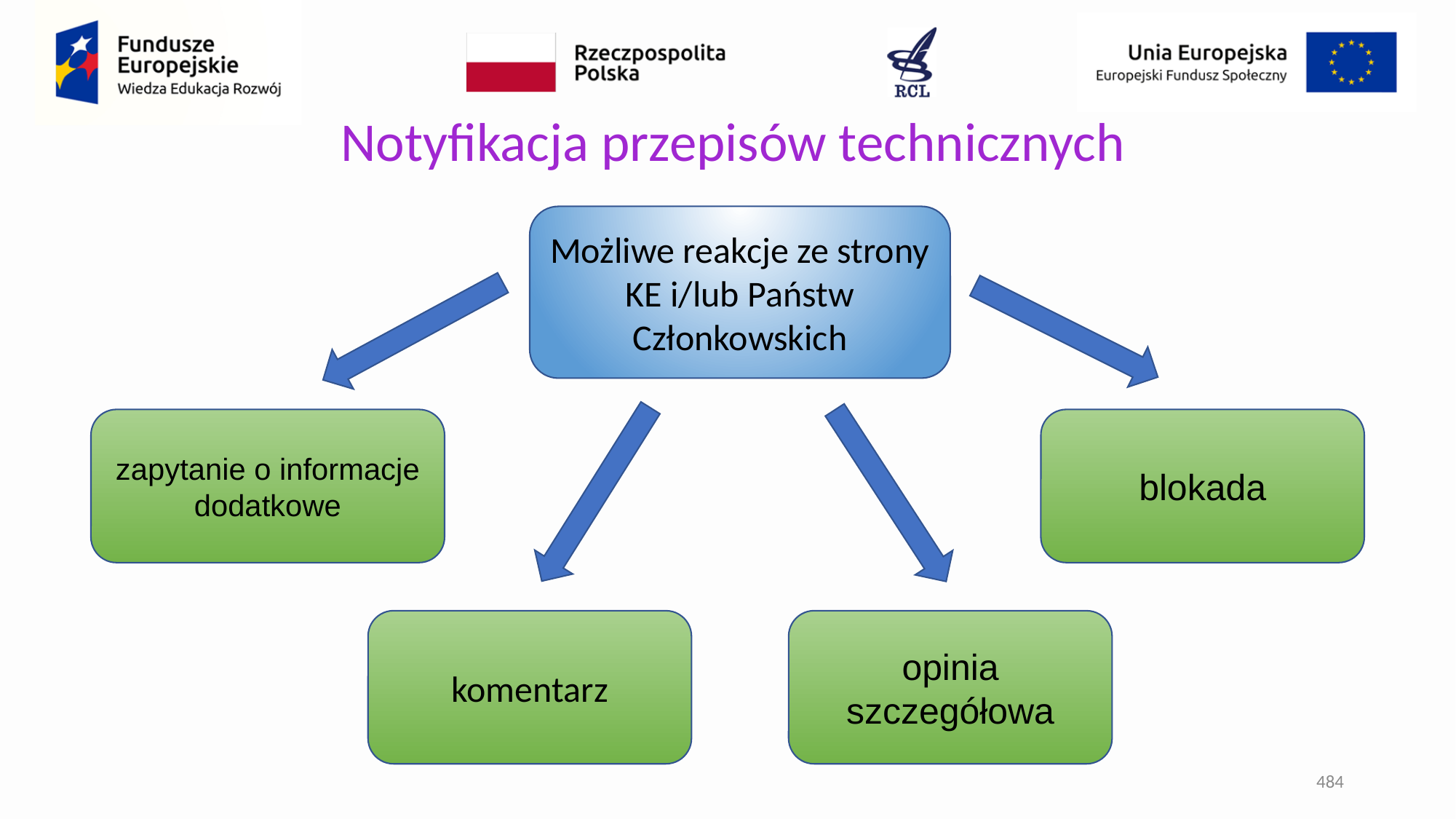

# Notyfikacja przepisów technicznych
Możliwe reakcje ze strony KE i/lub Państw Członkowskich

zapytanie o informacje dodatkowe
blokada
komentarz
opinia szczegółowa
484